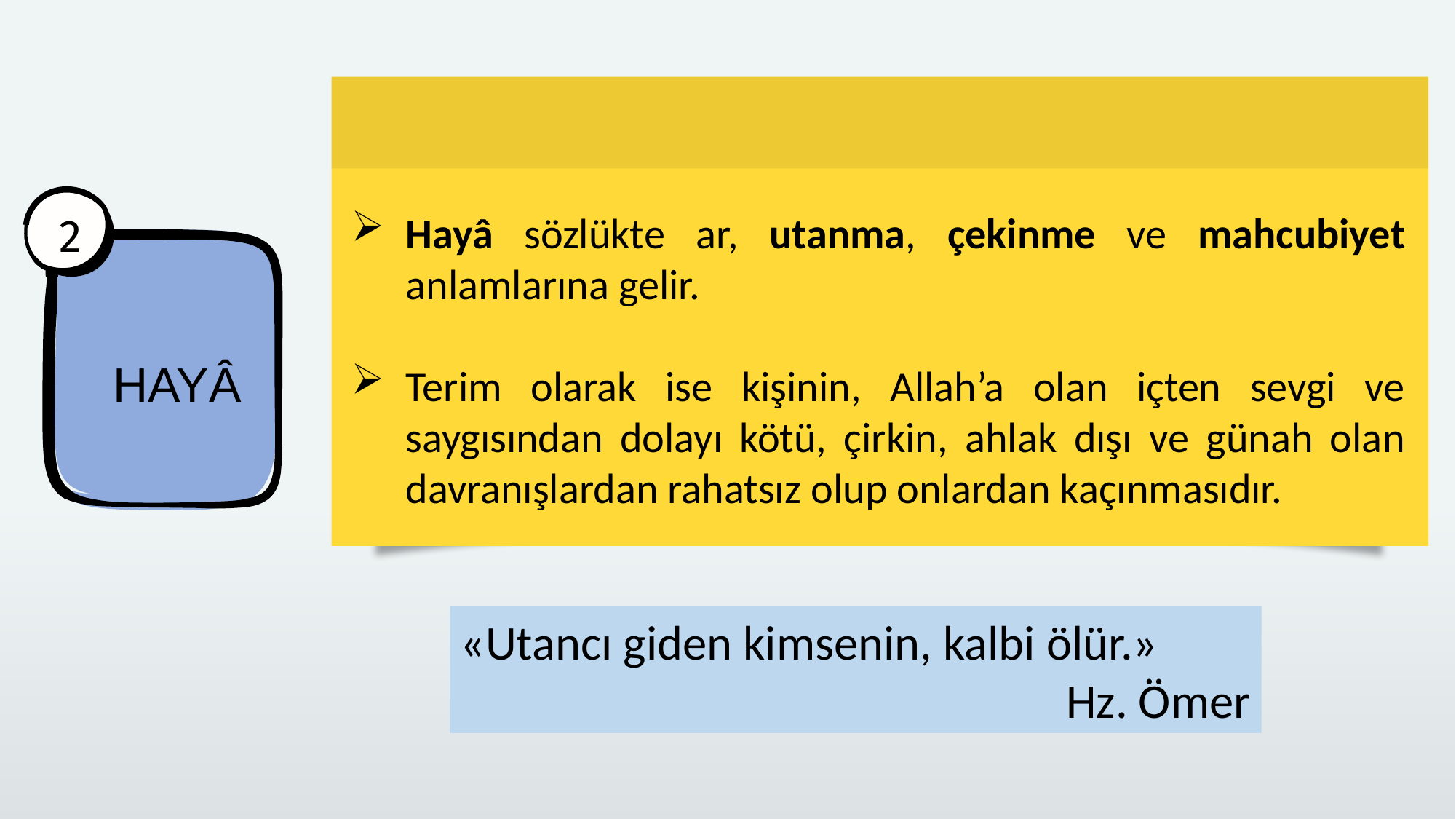

2
Hayâ sözlükte ar, utanma, çekinme ve mahcubiyet anlamlarına gelir.

Terim olarak ise kişinin, Allah’a olan içten sevgi ve saygısından dolayı kötü, çirkin, ahlak dışı ve günah olan davranışlardan rahatsız olup onlardan kaçınmasıdır.

HAYÂ
«Utancı giden kimsenin, kalbi ölür.»
Hz. Ömer